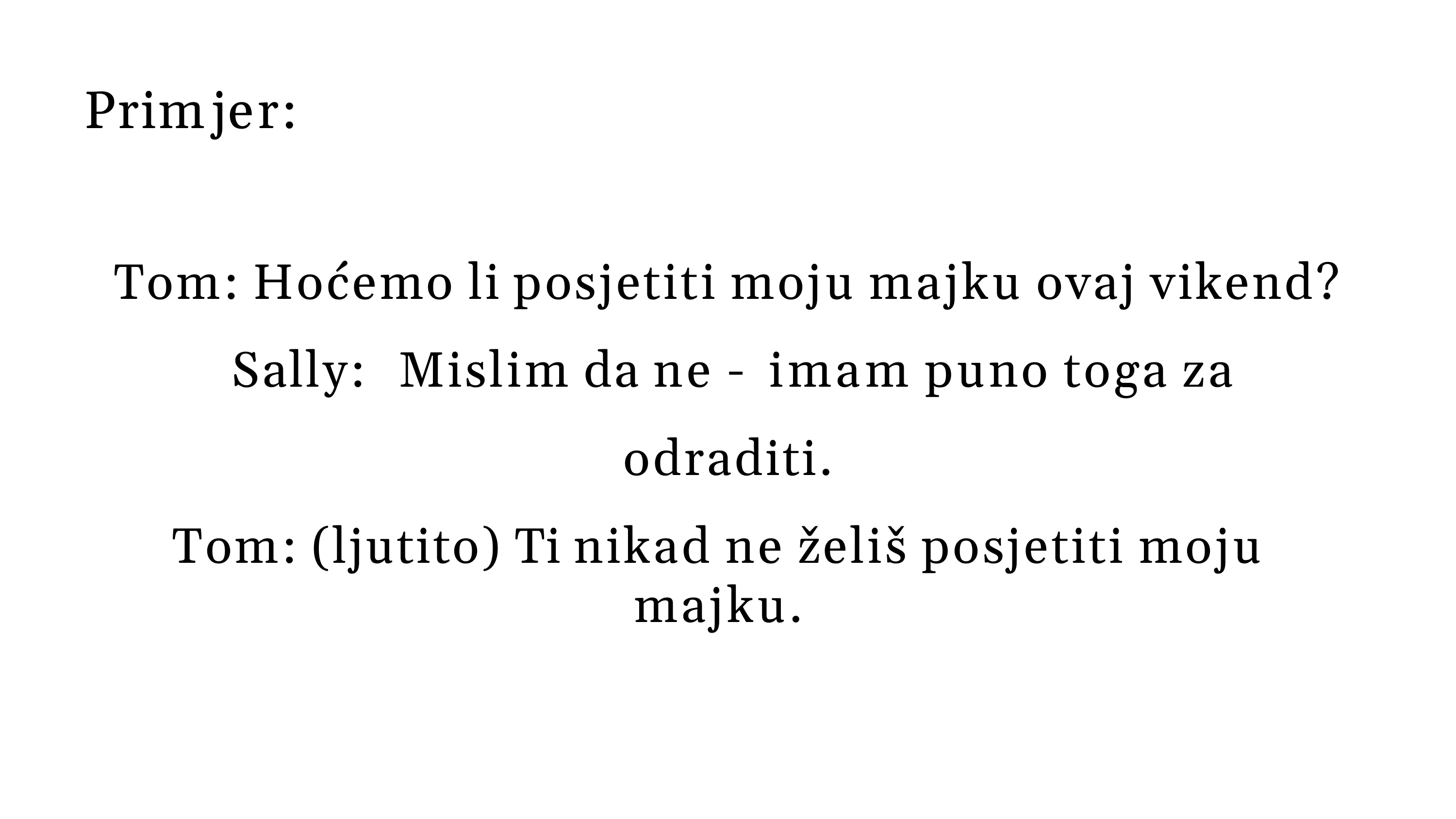

# Primjer:
Tom: Hoćemo li posjetiti moju majku ovaj vikend?  Sally:	Mislim da ne - imam puno toga za odraditi.
Tom: (ljutito) Ti nikad ne želiš posjetiti moju majku.